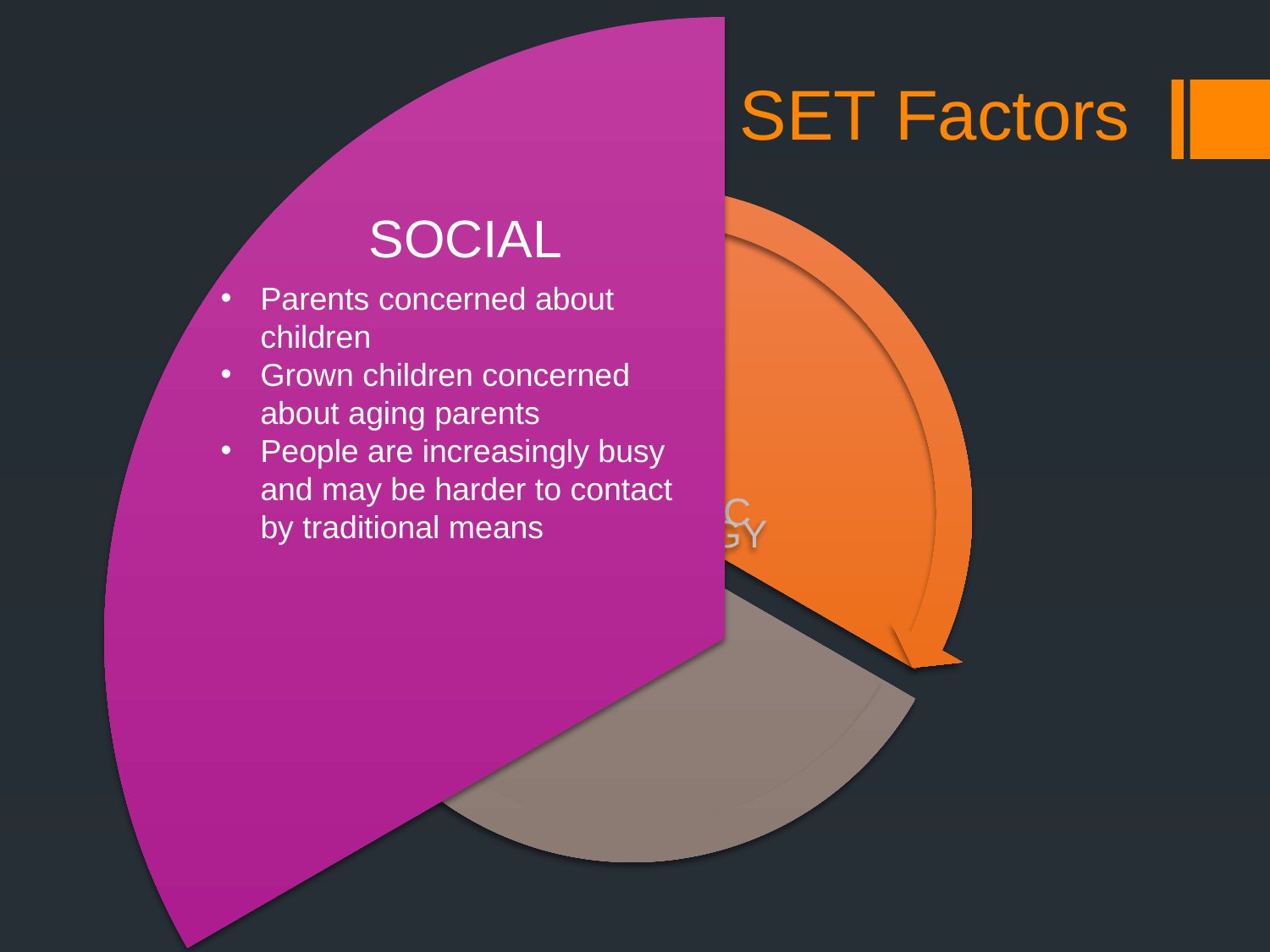

# SET Factors

ECONOMIC
TECHNOLOGY
social
social
Parents concerned about children
Grown children concerned about aging parents
People are increasingly busy and may be harder to contact by traditional means